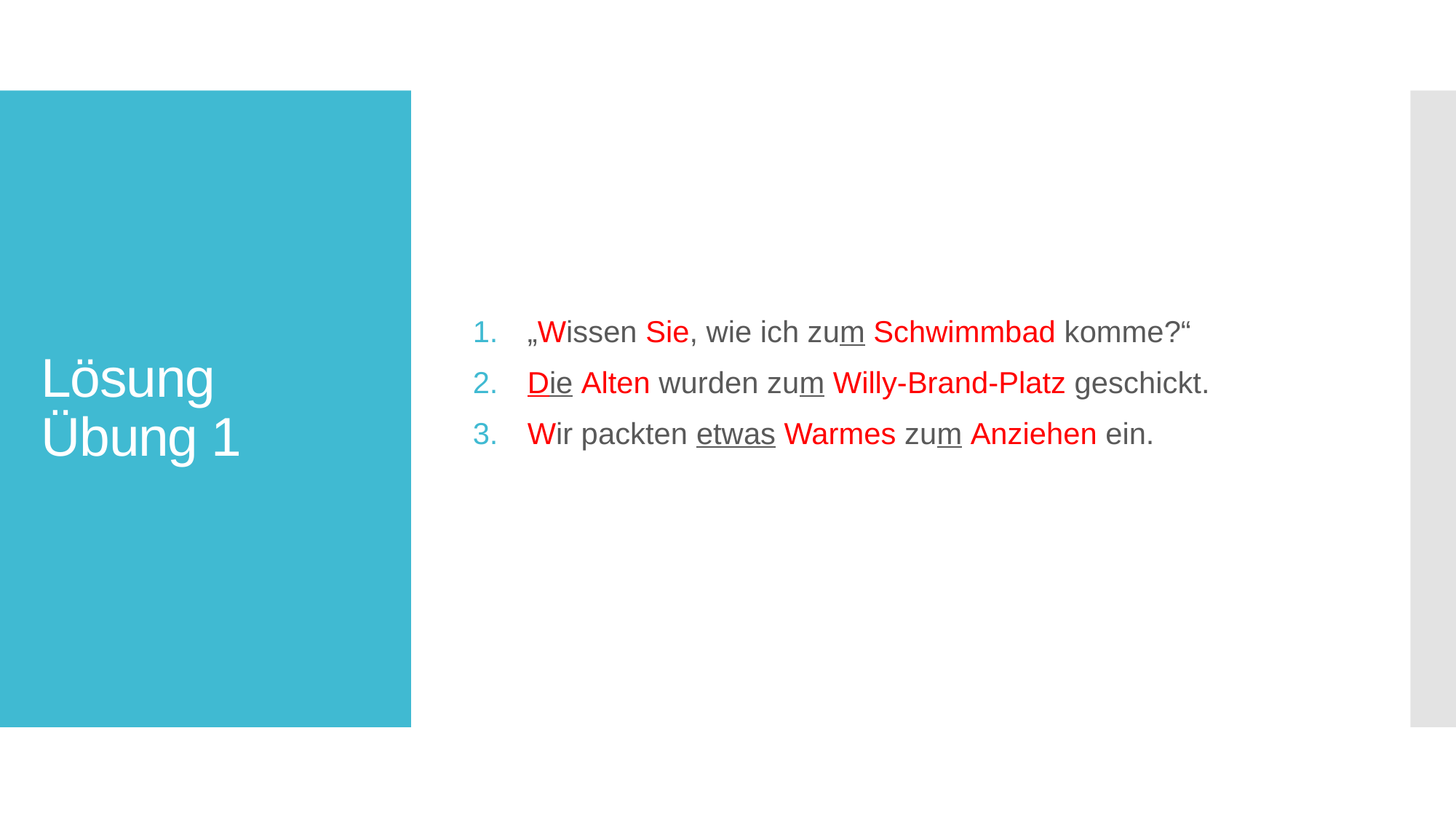

„Wissen Sie, wie ich zum Schwimmbad komme?“
Die Alten wurden zum Willy-Brand-Platz geschickt.
Wir packten etwas Warmes zum Anziehen ein.

# Lösung Übung 1